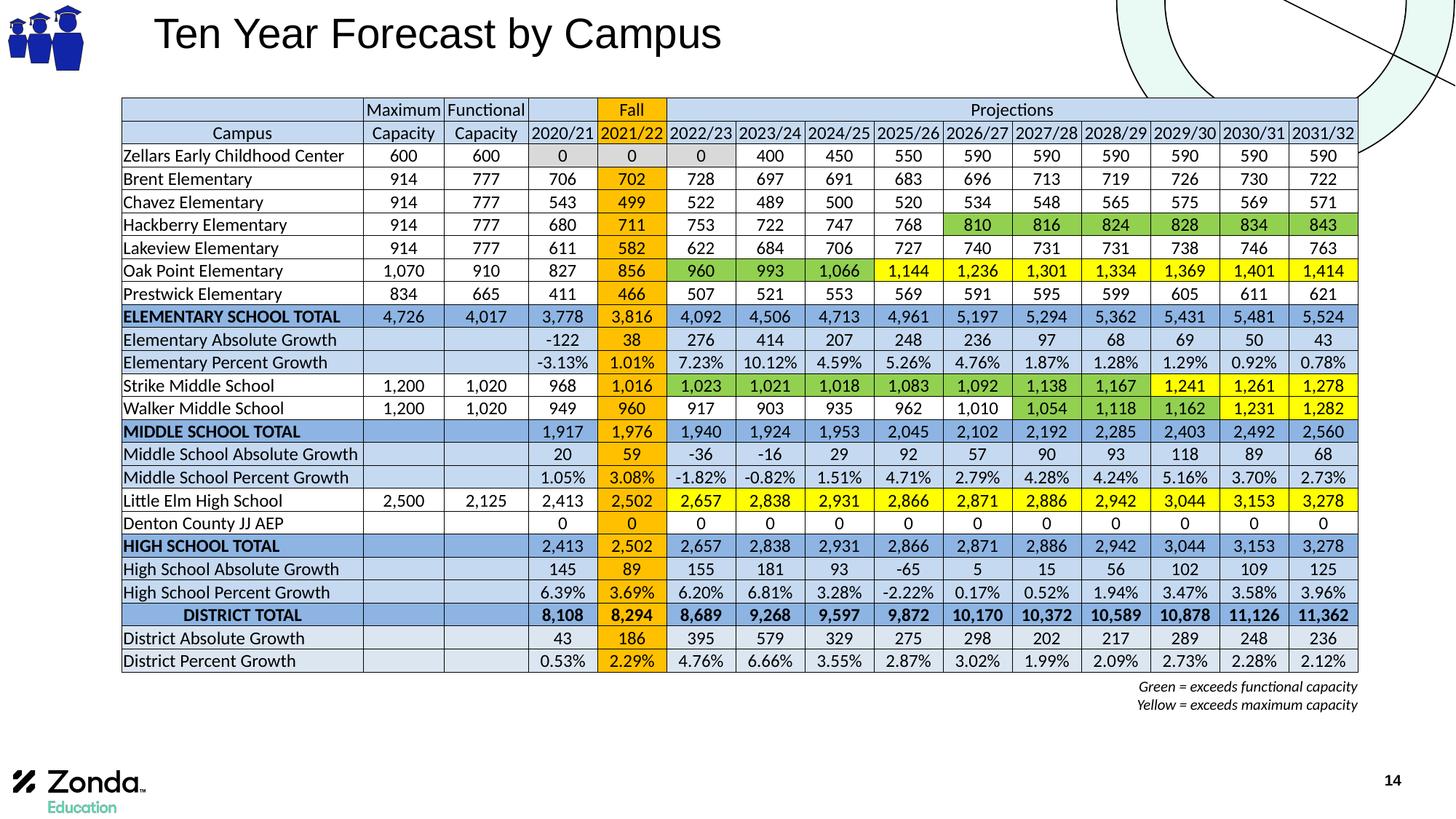

# Ten Year Forecast by Campus
|  | Maximum | Functional |  | Fall | Projections |  |  |  |  |  |  |  |  |  |
| --- | --- | --- | --- | --- | --- | --- | --- | --- | --- | --- | --- | --- | --- | --- |
| Campus | Capacity | Capacity | 2020/21 | 2021/22 | 2022/23 | 2023/24 | 2024/25 | 2025/26 | 2026/27 | 2027/28 | 2028/29 | 2029/30 | 2030/31 | 2031/32 |
| Zellars Early Childhood Center | 600 | 600 | 0 | 0 | 0 | 400 | 450 | 550 | 590 | 590 | 590 | 590 | 590 | 590 |
| Brent Elementary | 914 | 777 | 706 | 702 | 728 | 697 | 691 | 683 | 696 | 713 | 719 | 726 | 730 | 722 |
| Chavez Elementary | 914 | 777 | 543 | 499 | 522 | 489 | 500 | 520 | 534 | 548 | 565 | 575 | 569 | 571 |
| Hackberry Elementary | 914 | 777 | 680 | 711 | 753 | 722 | 747 | 768 | 810 | 816 | 824 | 828 | 834 | 843 |
| Lakeview Elementary | 914 | 777 | 611 | 582 | 622 | 684 | 706 | 727 | 740 | 731 | 731 | 738 | 746 | 763 |
| Oak Point Elementary | 1,070 | 910 | 827 | 856 | 960 | 993 | 1,066 | 1,144 | 1,236 | 1,301 | 1,334 | 1,369 | 1,401 | 1,414 |
| Prestwick Elementary | 834 | 665 | 411 | 466 | 507 | 521 | 553 | 569 | 591 | 595 | 599 | 605 | 611 | 621 |
| ELEMENTARY SCHOOL TOTAL | 4,726 | 4,017 | 3,778 | 3,816 | 4,092 | 4,506 | 4,713 | 4,961 | 5,197 | 5,294 | 5,362 | 5,431 | 5,481 | 5,524 |
| Elementary Absolute Growth |  |  | -122 | 38 | 276 | 414 | 207 | 248 | 236 | 97 | 68 | 69 | 50 | 43 |
| Elementary Percent Growth |  |  | -3.13% | 1.01% | 7.23% | 10.12% | 4.59% | 5.26% | 4.76% | 1.87% | 1.28% | 1.29% | 0.92% | 0.78% |
| Strike Middle School | 1,200 | 1,020 | 968 | 1,016 | 1,023 | 1,021 | 1,018 | 1,083 | 1,092 | 1,138 | 1,167 | 1,241 | 1,261 | 1,278 |
| Walker Middle School | 1,200 | 1,020 | 949 | 960 | 917 | 903 | 935 | 962 | 1,010 | 1,054 | 1,118 | 1,162 | 1,231 | 1,282 |
| MIDDLE SCHOOL TOTAL |  |  | 1,917 | 1,976 | 1,940 | 1,924 | 1,953 | 2,045 | 2,102 | 2,192 | 2,285 | 2,403 | 2,492 | 2,560 |
| Middle School Absolute Growth |  |  | 20 | 59 | -36 | -16 | 29 | 92 | 57 | 90 | 93 | 118 | 89 | 68 |
| Middle School Percent Growth |  |  | 1.05% | 3.08% | -1.82% | -0.82% | 1.51% | 4.71% | 2.79% | 4.28% | 4.24% | 5.16% | 3.70% | 2.73% |
| Little Elm High School | 2,500 | 2,125 | 2,413 | 2,502 | 2,657 | 2,838 | 2,931 | 2,866 | 2,871 | 2,886 | 2,942 | 3,044 | 3,153 | 3,278 |
| Denton County JJ AEP |  |  | 0 | 0 | 0 | 0 | 0 | 0 | 0 | 0 | 0 | 0 | 0 | 0 |
| HIGH SCHOOL TOTAL |  |  | 2,413 | 2,502 | 2,657 | 2,838 | 2,931 | 2,866 | 2,871 | 2,886 | 2,942 | 3,044 | 3,153 | 3,278 |
| High School Absolute Growth |  |  | 145 | 89 | 155 | 181 | 93 | -65 | 5 | 15 | 56 | 102 | 109 | 125 |
| High School Percent Growth |  |  | 6.39% | 3.69% | 6.20% | 6.81% | 3.28% | -2.22% | 0.17% | 0.52% | 1.94% | 3.47% | 3.58% | 3.96% |
| DISTRICT TOTAL |  |  | 8,108 | 8,294 | 8,689 | 9,268 | 9,597 | 9,872 | 10,170 | 10,372 | 10,589 | 10,878 | 11,126 | 11,362 |
| District Absolute Growth |  |  | 43 | 186 | 395 | 579 | 329 | 275 | 298 | 202 | 217 | 289 | 248 | 236 |
| District Percent Growth |  |  | 0.53% | 2.29% | 4.76% | 6.66% | 3.55% | 2.87% | 3.02% | 1.99% | 2.09% | 2.73% | 2.28% | 2.12% |
Green = exceeds functional capacity
Yellow = exceeds maximum capacity
14